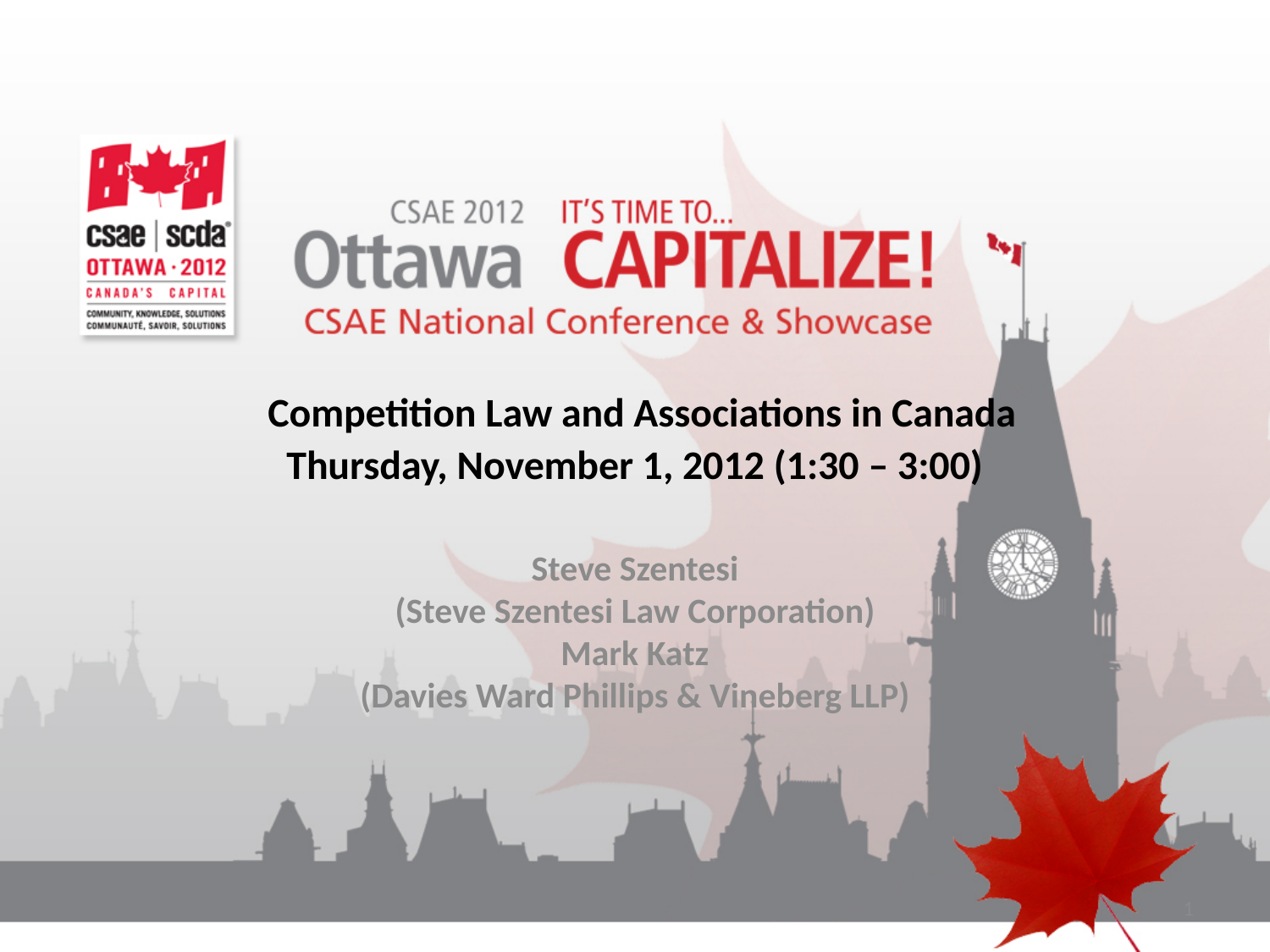

# Competition Law and Associations in Canada Thursday, November 1, 2012 (1:30 – 3:00)
Steve Szentesi
(Steve Szentesi Law Corporation)
Mark Katz
(Davies Ward Phillips & Vineberg LLP)
1